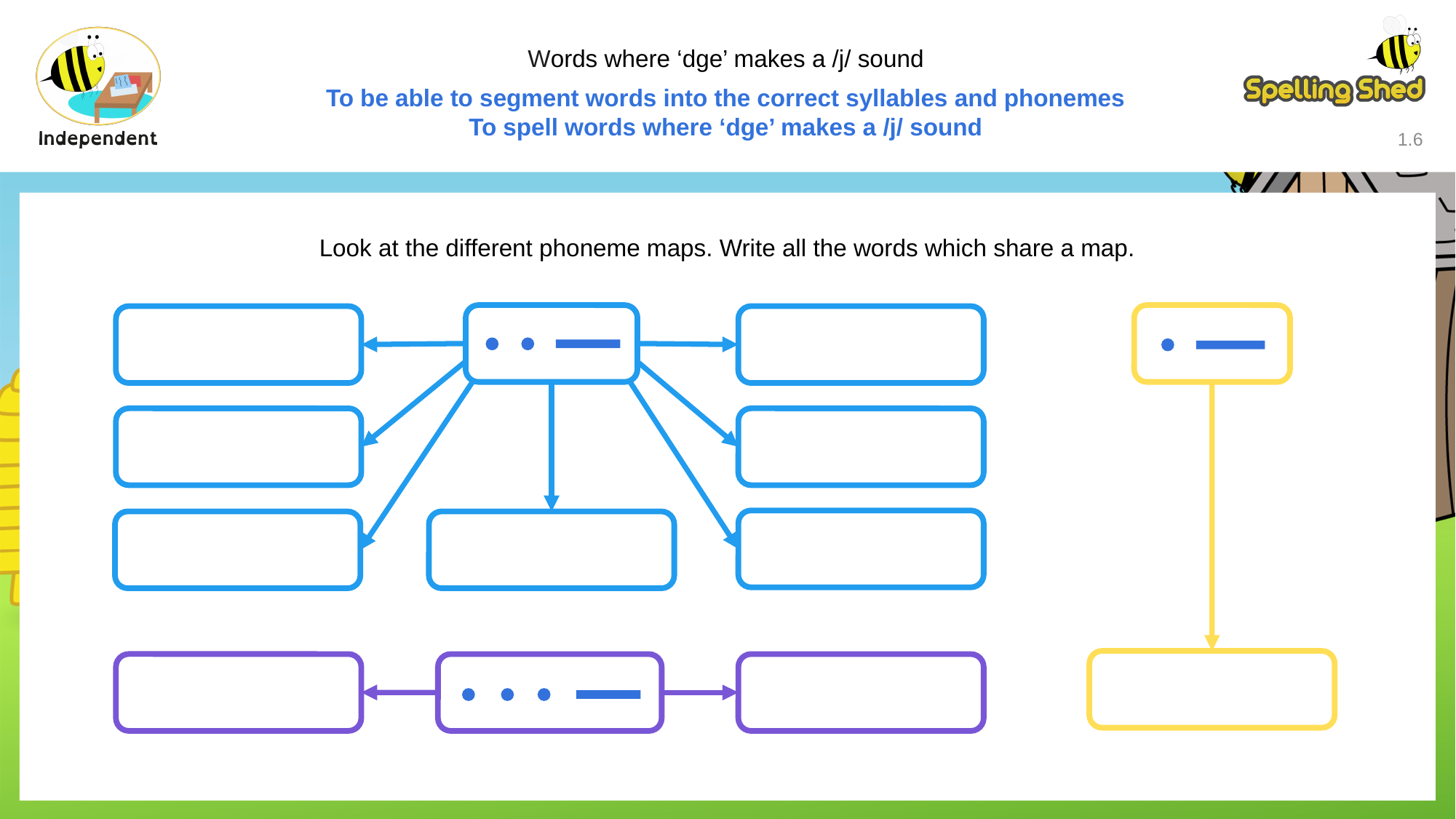

Words where ‘dge’ makes a /j/ sound
To be able to segment words into the correct syllables and phonemes
To spell words where ‘dge’ makes a /j/ sound

1.6
Look at the different phoneme maps. Write all the words which share a map.